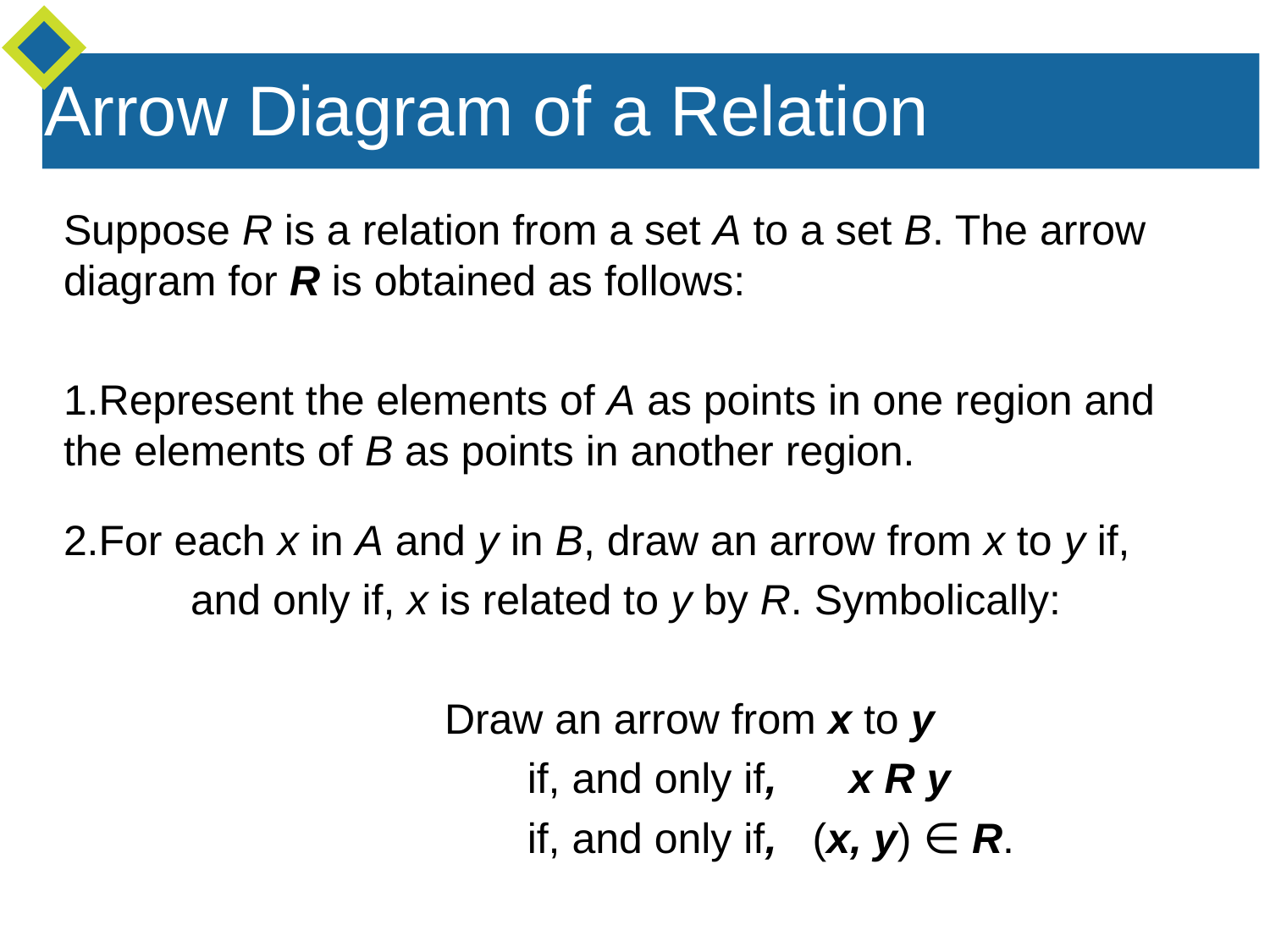

Arrow Diagram of a Relation
Suppose R is a relation from a set A to a set B. The arrow diagram for R is obtained as follows:

Represent the elements of A as points in one region and the elements of B as points in another region.

For each x in A and y in B, draw an arrow from x to y if,
	and only if, x is related to y by R. Symbolically:

			Draw an arrow from x to y
			       if, and only if, 	  x R y
			       if, and only if,   (x, y) ∈ R.